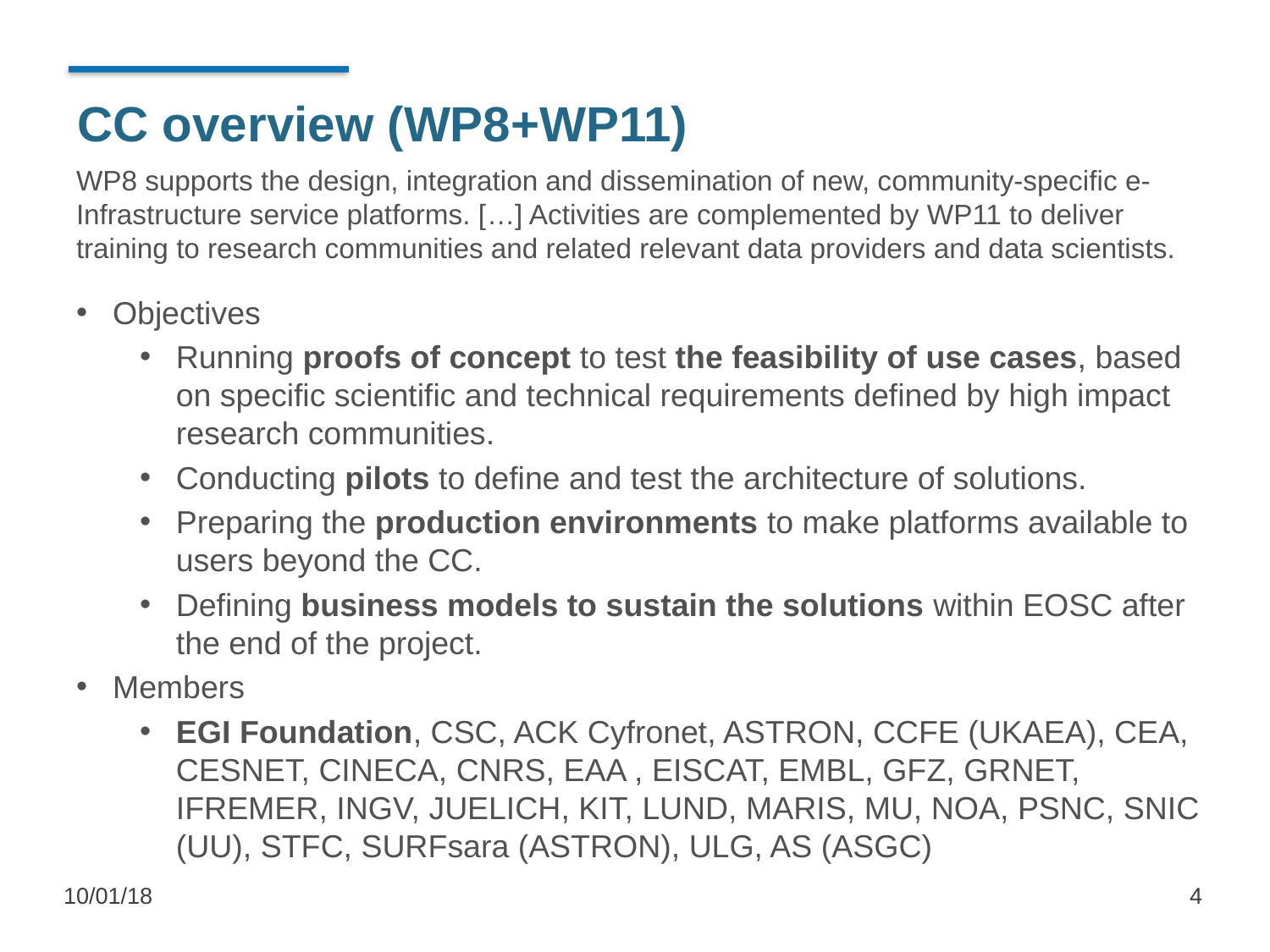

# CC overview (WP8+WP11)
WP8 supports the design, integration and dissemination of new, community-specific e-Infrastructure service platforms. […] Activities are complemented by WP11 to deliver training to research communities and related relevant data providers and data scientists.

Objectives
Running proofs of concept to test the feasibility of use cases, based on specific scientific and technical requirements defined by high impact research communities.
Conducting pilots to define and test the architecture of solutions.
Preparing the production environments to make platforms available to users beyond the CC.
Defining business models to sustain the solutions within EOSC after the end of the project.
Members
EGI Foundation, CSC, ACK Cyfronet, ASTRON, CCFE (UKAEA), CEA, CESNET, CINECA, CNRS, EAA , EISCAT, EMBL, GFZ, GRNET, IFREMER, INGV, JUELICH, KIT, LUND, MARIS, MU, NOA, PSNC, SNIC (UU), STFC, SURFsara (ASTRON), ULG, AS (ASGC)
10/01/18
4